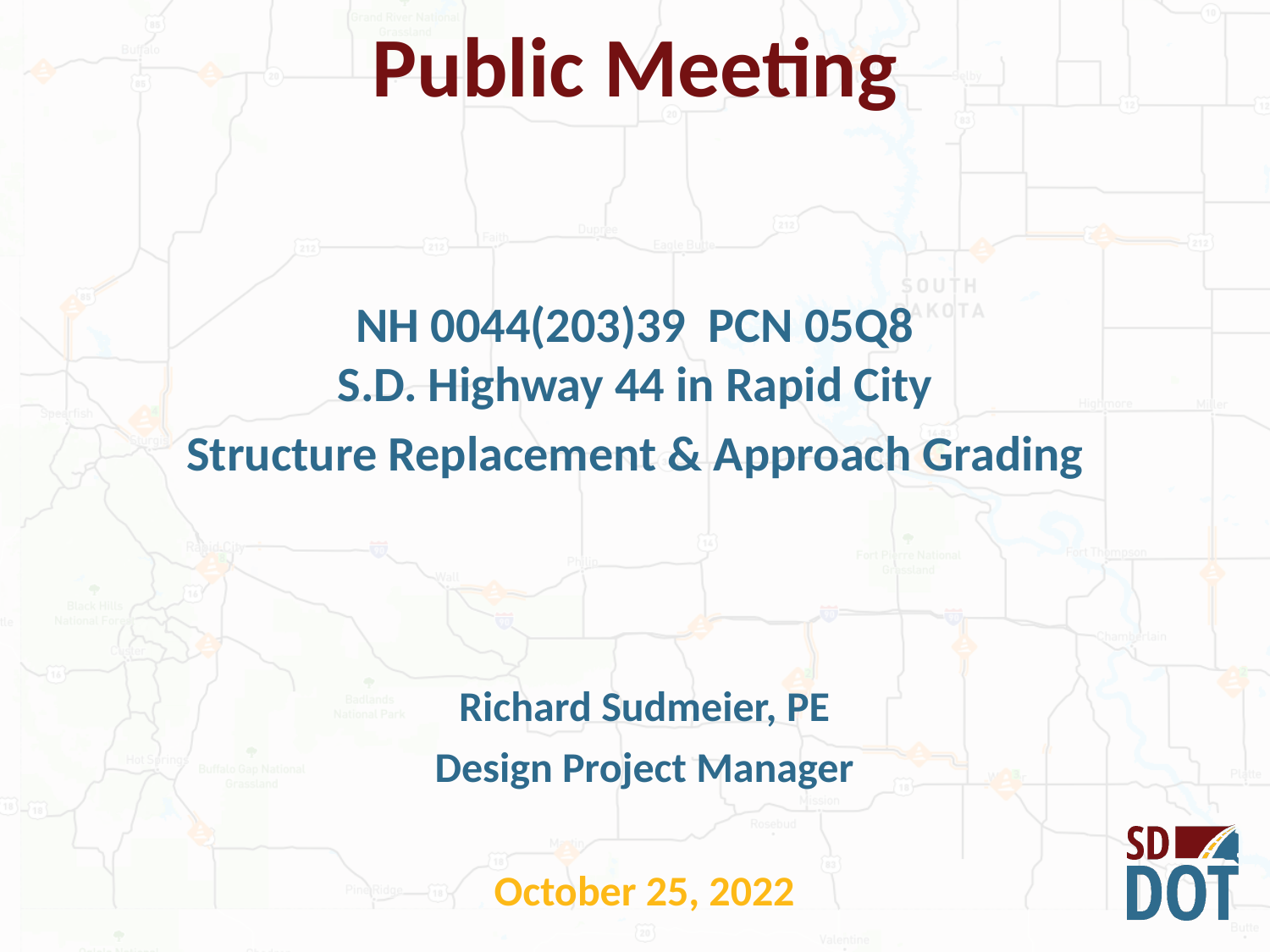

Public Meeting
NH 0044(203)39  PCN 05Q8
S.D. Highway 44 in Rapid City
Structure Replacement & Approach Grading
Richard Sudmeier, PE
Design Project Manager

October 25, 2022